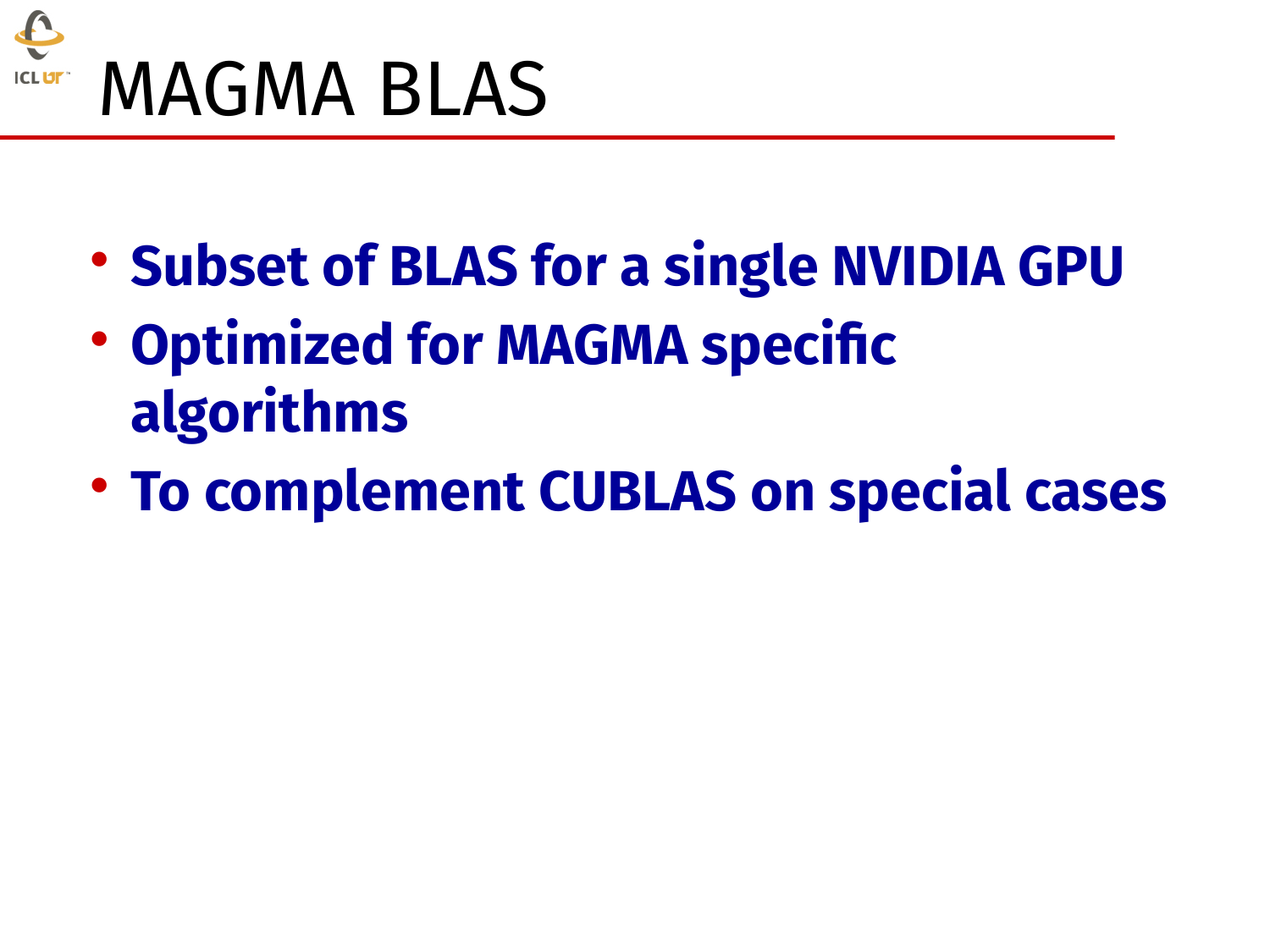

# MAGMA BLAS
Subset of BLAS for a single NVIDIA GPU
Optimized for MAGMA specific algorithms
To complement CUBLAS on special cases